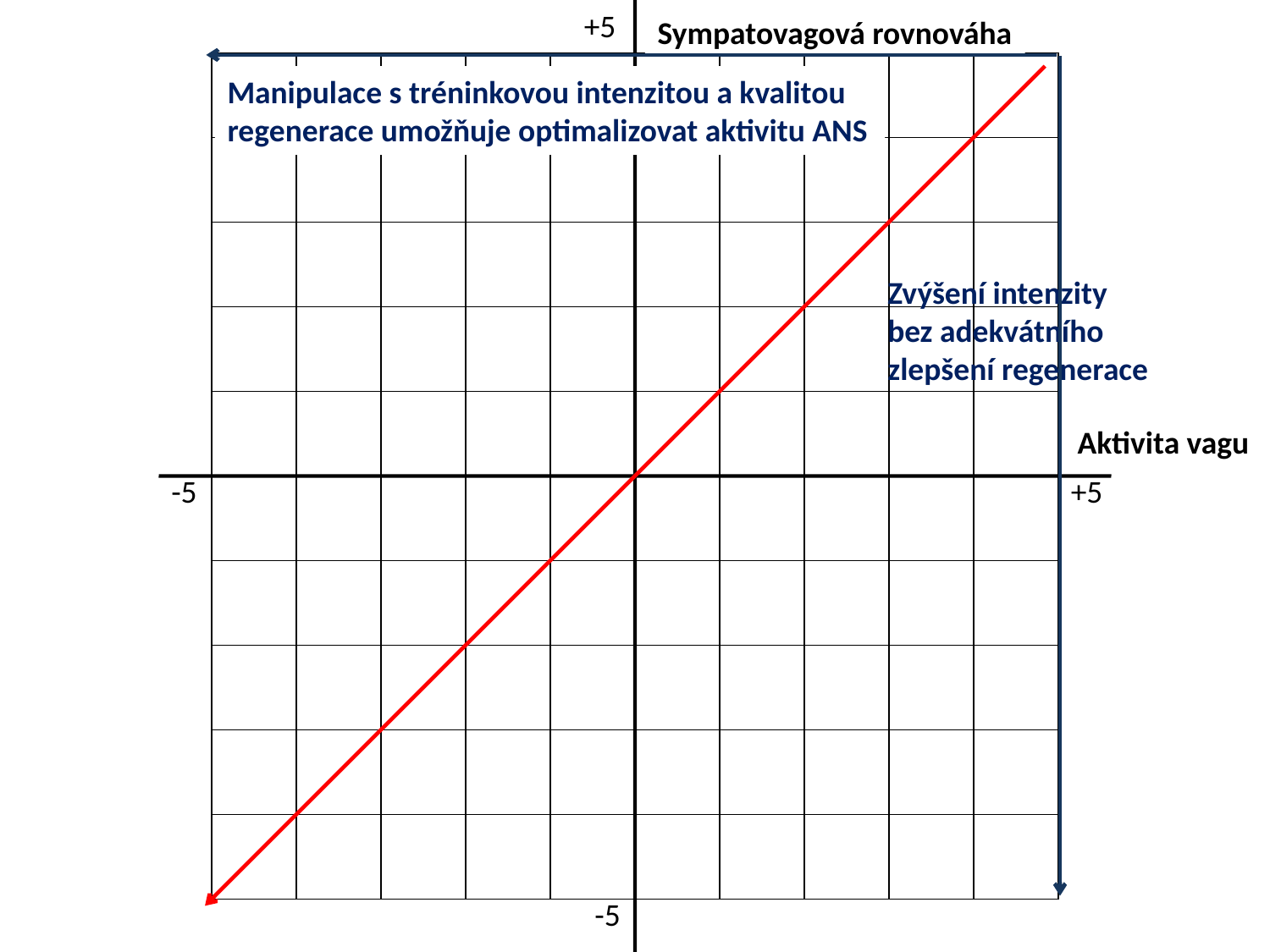

+5

Sympatovagová rovnováha

Manipulace s tréninkovou intenzitou a kvalitou regenerace umožňuje optimalizovat aktivitu ANS

Zvýšení intenzity
bez adekvátního zlepšení regenerace

Aktivita vagu
-5
+5

-5